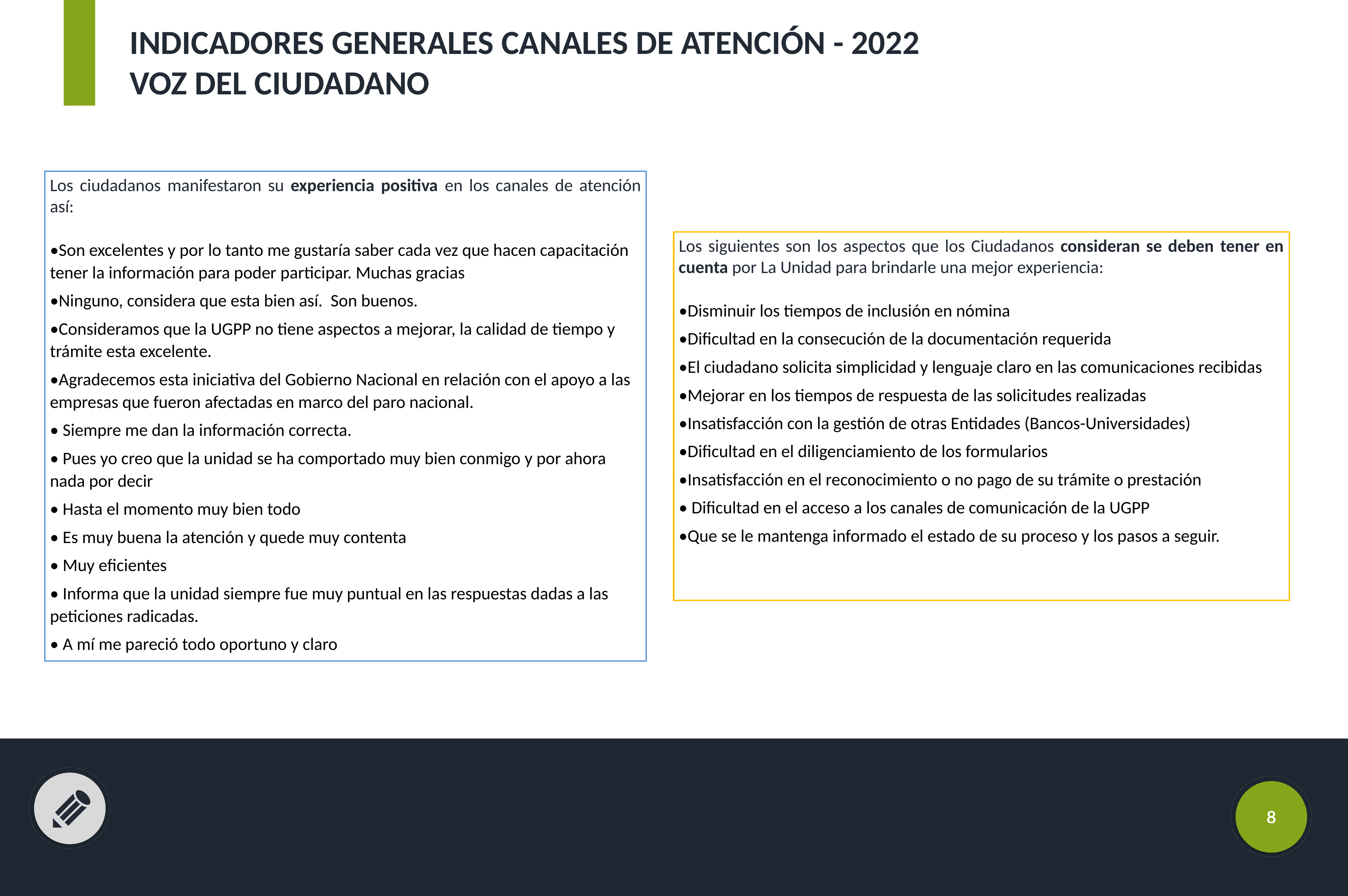

INDICADORES GENERALES CANALES DE ATENCIÓN - 2022
VOZ DEL CIUDADANO
Los ciudadanos manifestaron su experiencia positiva en los canales de atención así:

•Son excelentes y por lo tanto me gustaría saber cada vez que hacen capacitación tener la información para poder participar. Muchas gracias
•Ninguno, considera que esta bien así.  Son buenos.
•Consideramos que la UGPP no tiene aspectos a mejorar, la calidad de tiempo y trámite esta excelente.
•Agradecemos esta iniciativa del Gobierno Nacional en relación con el apoyo a las empresas que fueron afectadas en marco del paro nacional.
• Siempre me dan la información correcta.
• Pues yo creo que la unidad se ha comportado muy bien conmigo y por ahora nada por decir
• Hasta el momento muy bien todo
• Es muy buena la atención y quede muy contenta
• Muy eficientes
• Informa que la unidad siempre fue muy puntual en las respuestas dadas a las peticiones radicadas.
• A mí me pareció todo oportuno y claro
Los siguientes son los aspectos que los Ciudadanos consideran se deben tener en cuenta por La Unidad para brindarle una mejor experiencia:

•Disminuir los tiempos de inclusión en nómina
•Dificultad en la consecución de la documentación requerida
•El ciudadano solicita simplicidad y lenguaje claro en las comunicaciones recibidas
•Mejorar en los tiempos de respuesta de las solicitudes realizadas
•Insatisfacción con la gestión de otras Entidades (Bancos-Universidades)
•Dificultad en el diligenciamiento de los formularios
•Insatisfacción en el reconocimiento o no pago de su trámite o prestación
• Dificultad en el acceso a los canales de comunicación de la UGPP
•Que se le mantenga informado el estado de su proceso y los pasos a seguir.